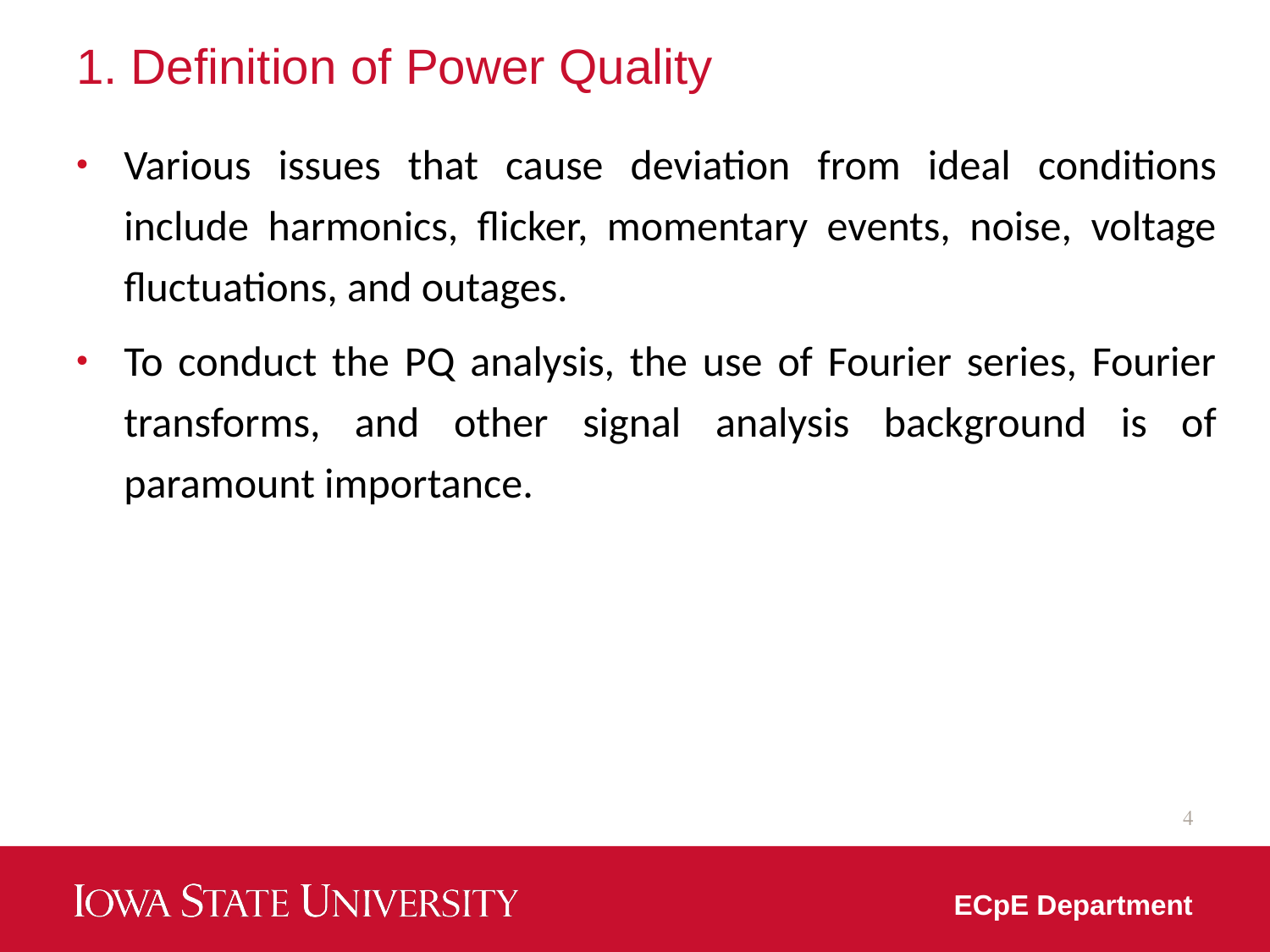

# 1. Definition of Power Quality
Various issues that cause deviation from ideal conditions include harmonics, flicker, momentary events, noise, voltage fluctuations, and outages.
To conduct the PQ analysis, the use of Fourier series, Fourier transforms, and other signal analysis background is of paramount importance.
4
ECpE Department